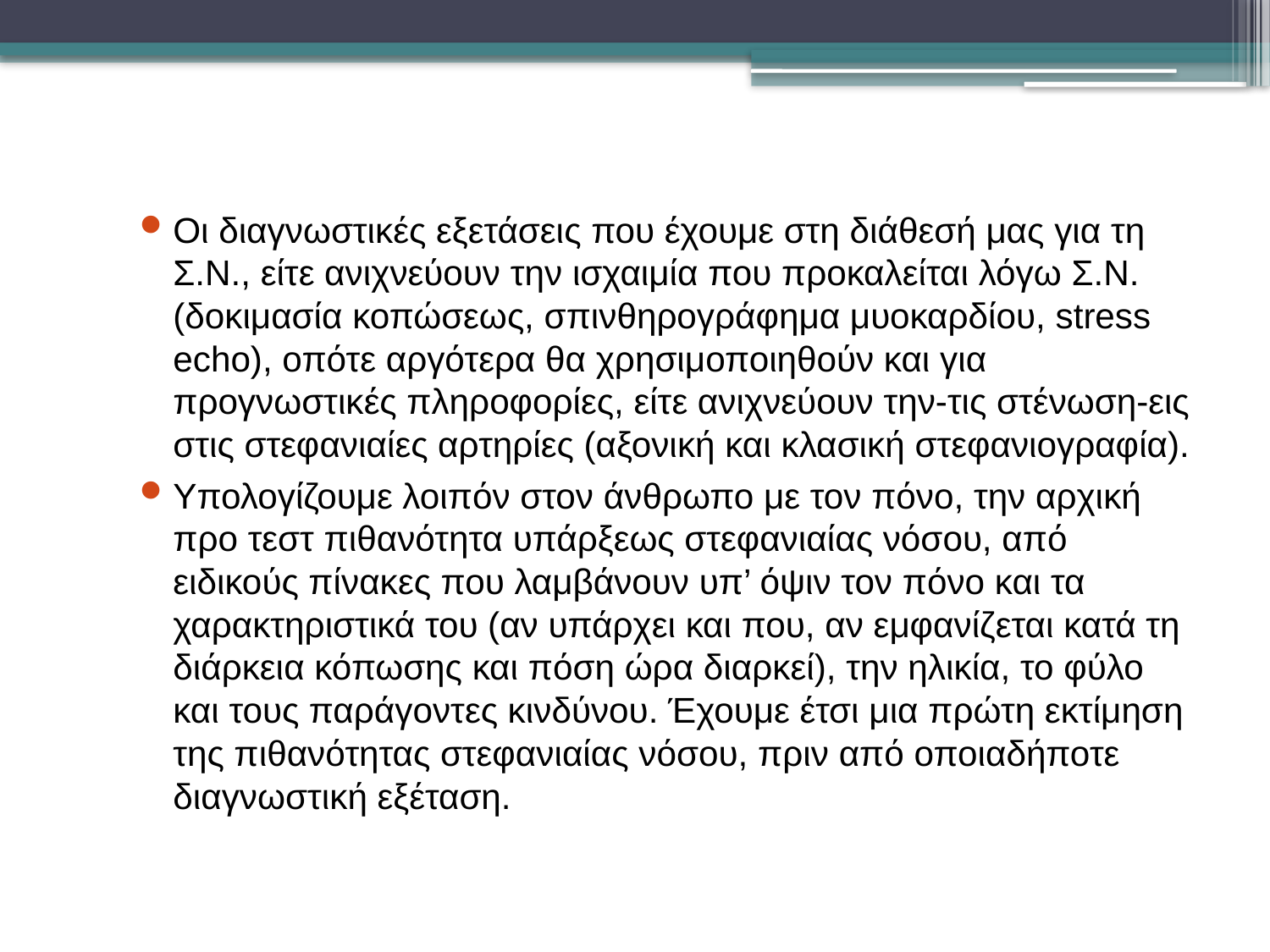

Οι διαγνωστικές εξετάσεις που έχουμε στη διάθεσή μας για τη Σ.Ν., είτε ανιχνεύουν την ισχαιμία που προκαλείται λόγω Σ.Ν. (δοκιμασία κοπώσεως, σπινθηρογράφημα μυοκαρδίου, stress echo), οπότε αργότερα θα χρησιμοποιηθούν και για προγνωστικές πληροφορίες, είτε ανιχνεύουν την-τις στένωση-εις στις στεφανιαίες αρτηρίες (αξονική και κλασική στεφανιογραφία).
Υπολογίζουμε λοιπόν στον άνθρωπο με τον πόνο, την αρχική προ τεστ πιθανότητα υπάρξεως στεφανιαίας νόσου, από ειδικούς πίνακες που λαμβάνουν υπ’ όψιν τον πόνο και τα χαρακτηριστικά του (αν υπάρχει και που, αν εμφανίζεται κατά τη διάρκεια κόπωσης και πόση ώρα διαρκεί), την ηλικία, το φύλο και τους παράγοντες κινδύνου. Έχουμε έτσι μια πρώτη εκτίμηση της πιθανότητας στεφανιαίας νόσου, πριν από οποιαδήποτε διαγνωστική εξέταση.